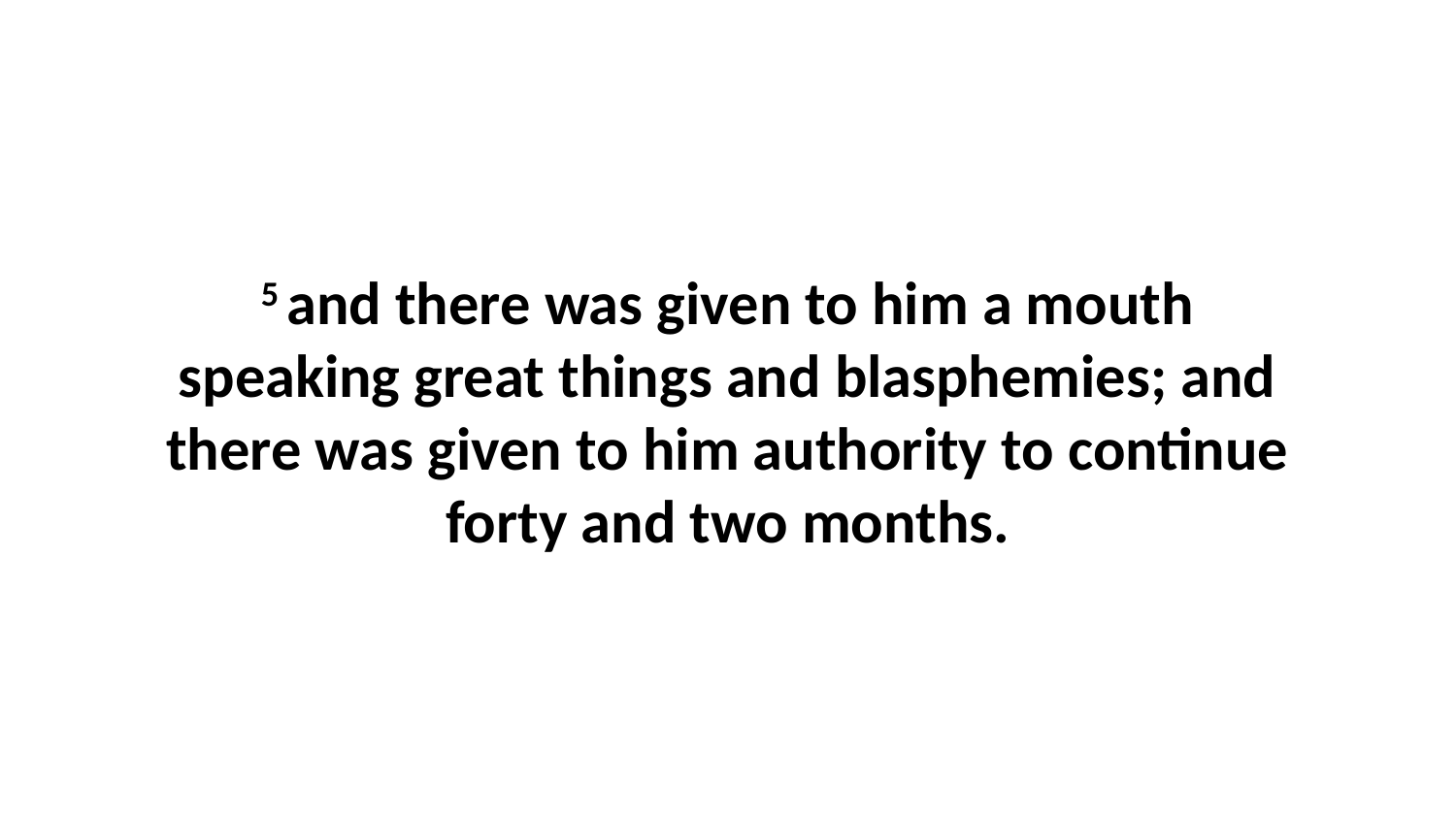

5 and there was given to him a mouth speaking great things and blasphemies; and there was given to him authority to continue forty and two months.